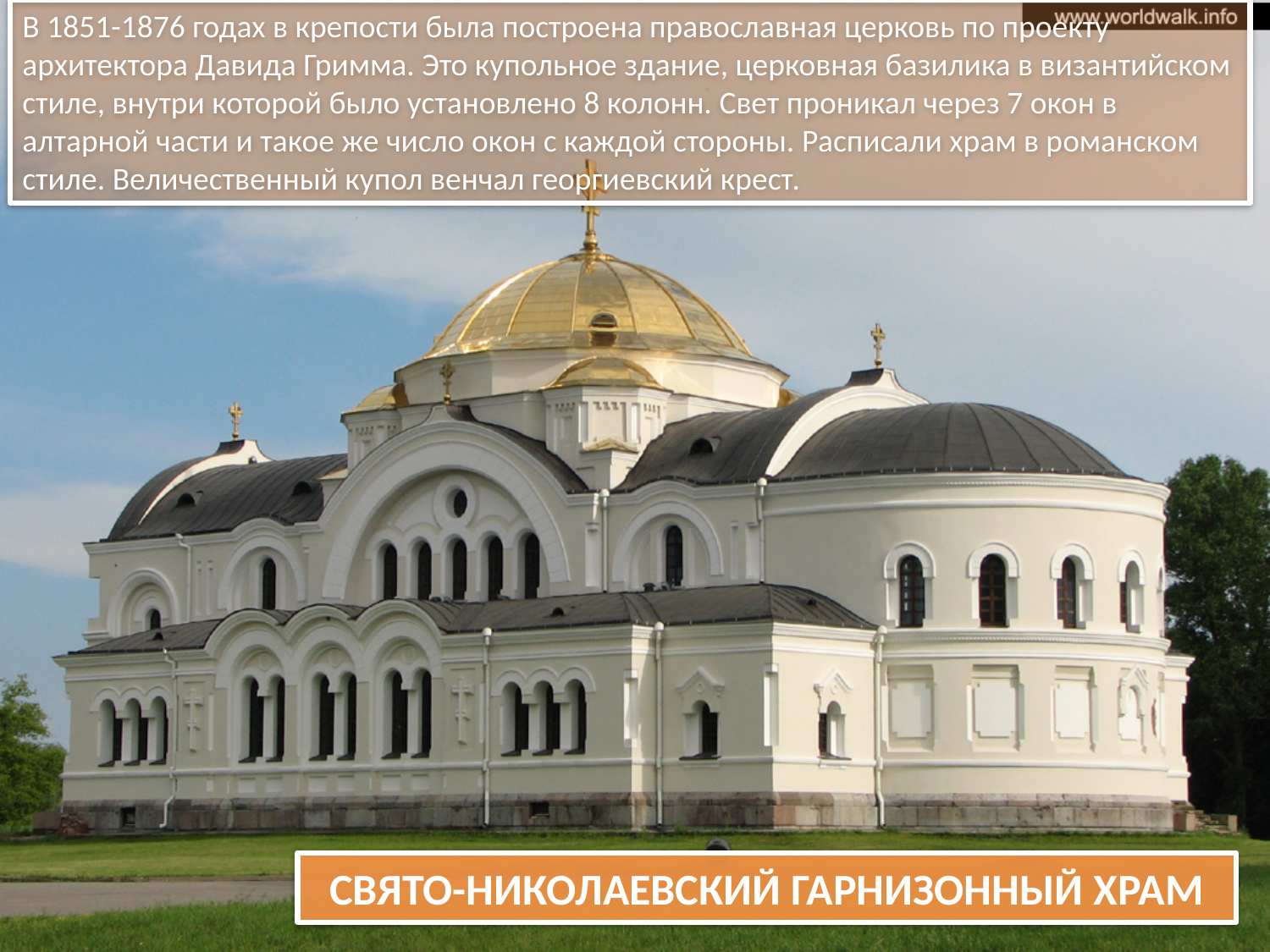

В 1851-1876 годах в крепости была построена православная церковь по проекту архитектора Давида Гримма. Это купольное здание, церковная базилика в византийском стиле, внутри которой было установлено 8 колонн. Свет проникал через 7 окон в алтарной части и такое же число окон с каждой стороны. Расписали храм в романском стиле. Величественный купол венчал георгиевский крест.
# Свято-николаевский гарнизонный храм